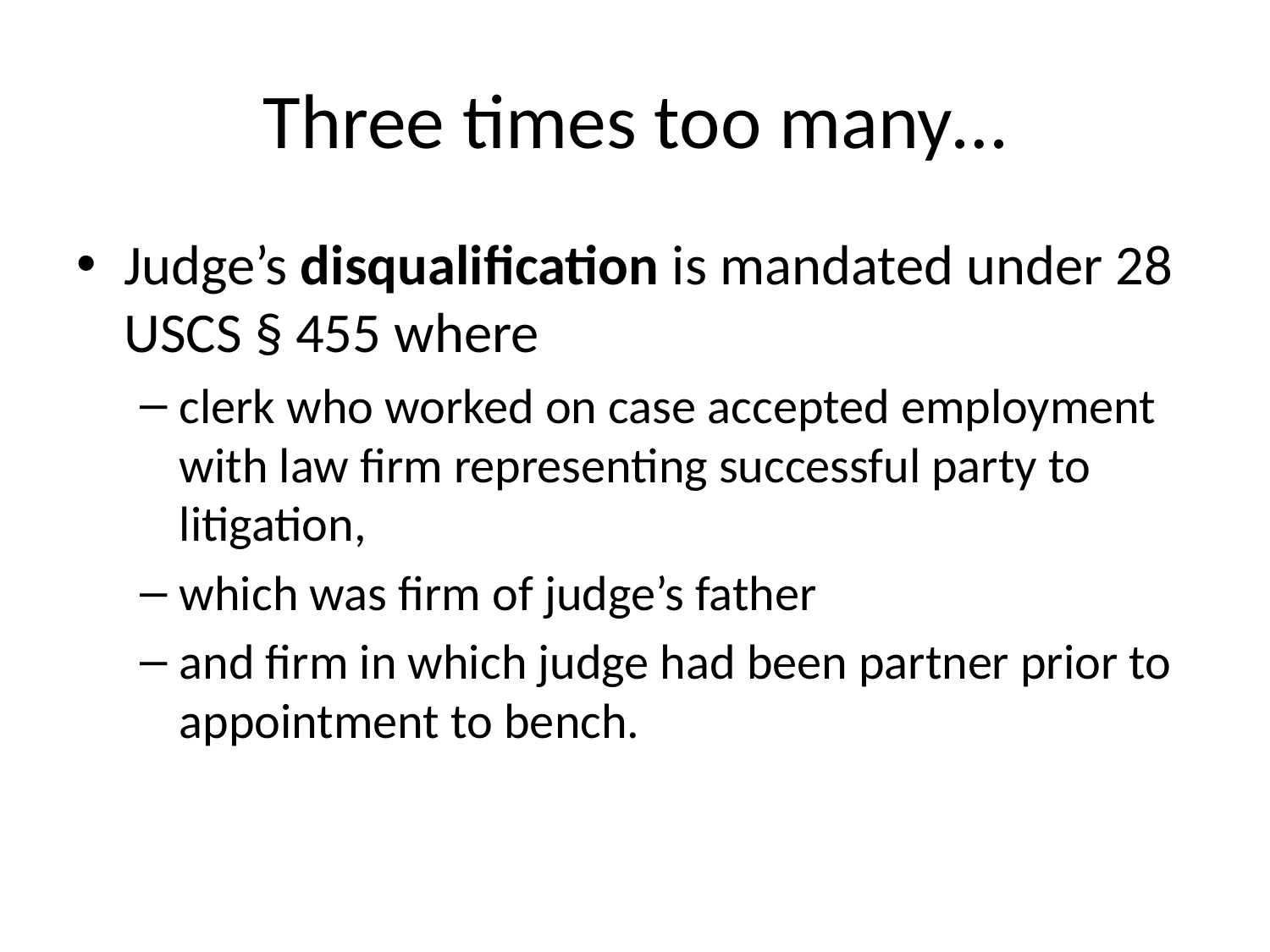

# Three times too many…
Judge’s disqualification is mandated under 28 USCS § 455 where
clerk who worked on case accepted employment with law firm representing successful party to litigation,
which was firm of judge’s father
and firm in which judge had been partner prior to appointment to bench.